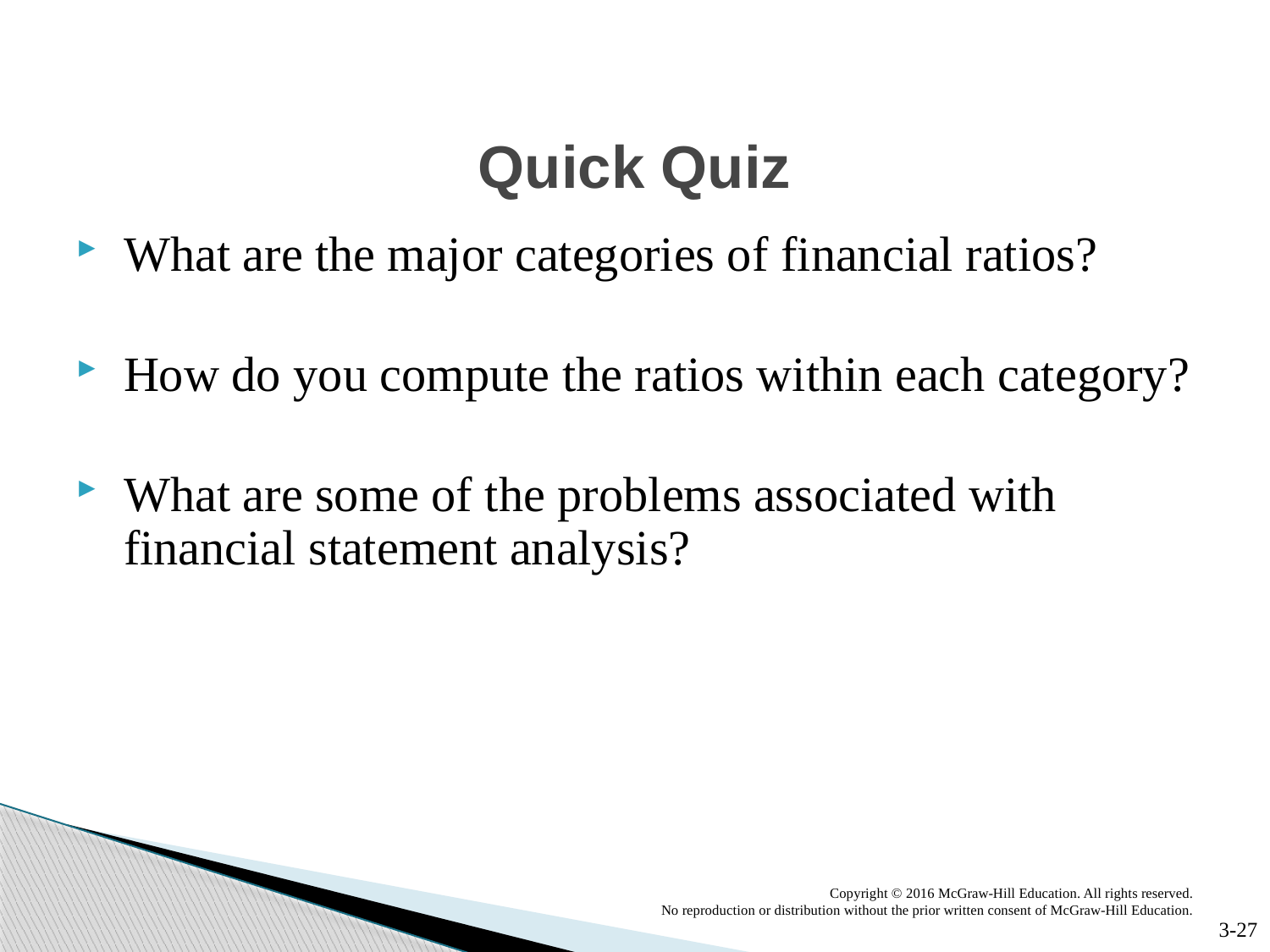

# Quick Quiz
What are the major categories of financial ratios?

How do you compute the ratios within each category?

What are some of the problems associated with financial statement analysis?
Copyright © 2016 McGraw-Hill Education. All rights reserved.
 No reproduction or distribution without the prior written consent of McGraw-Hill Education.